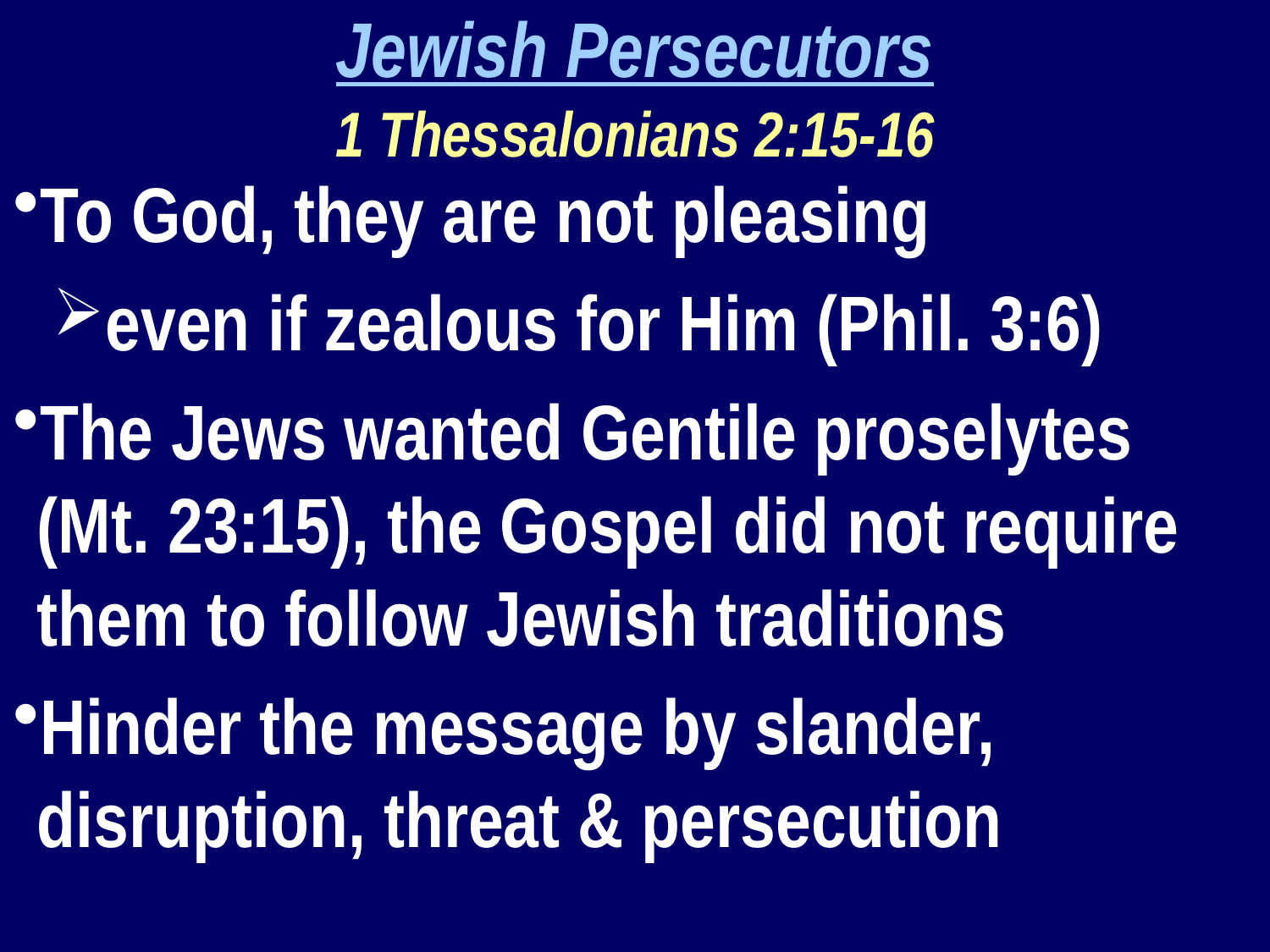

Jewish Persecutors
1 Thessalonians 2:15-16
To God, they are not pleasing
even if zealous for Him (Phil. 3:6)
The Jews wanted Gentile proselytes (Mt. 23:15), the Gospel did not require them to follow Jewish traditions
Hinder the message by slander, disruption, threat & persecution